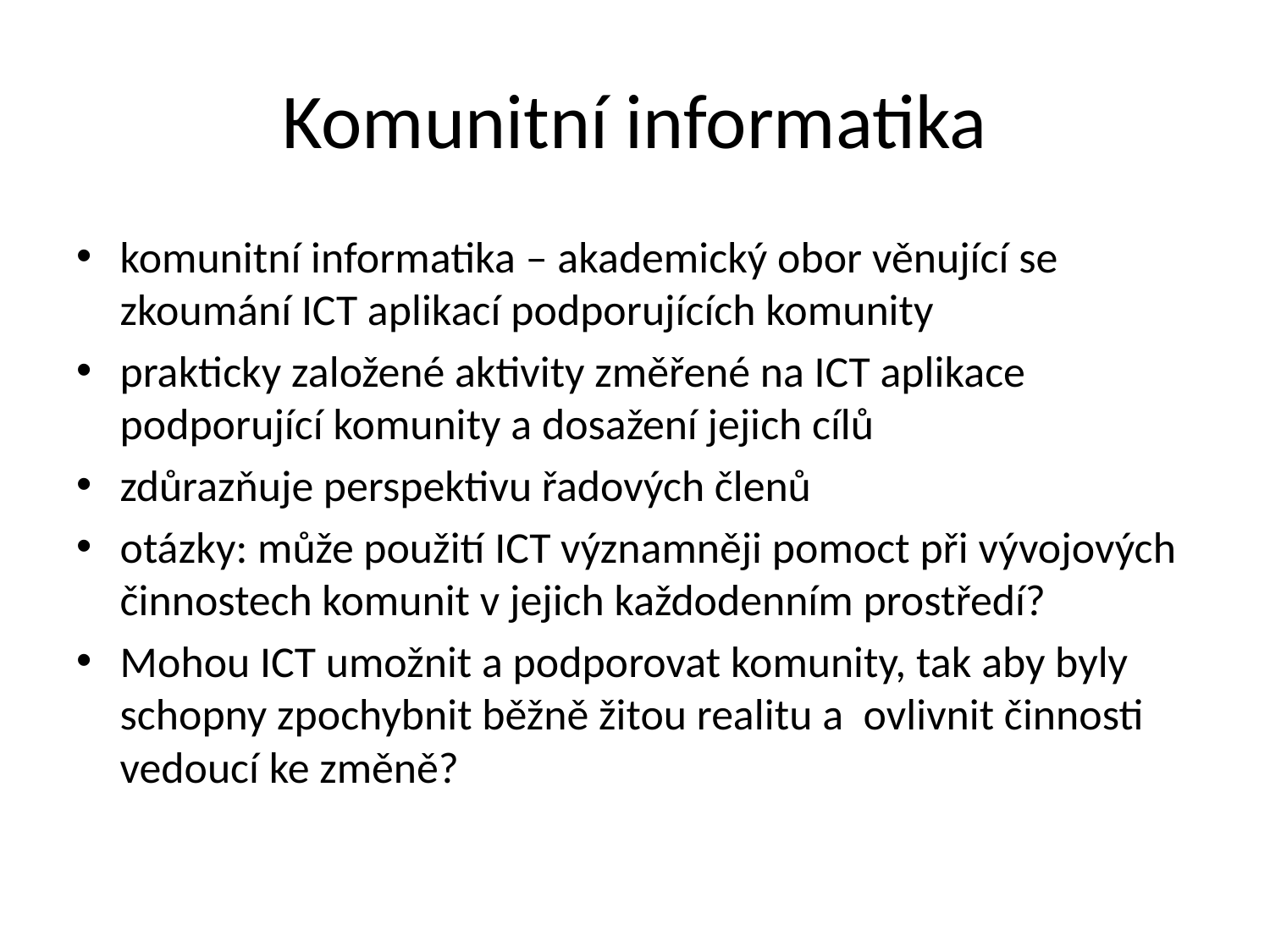

# Komunitní informatika
komunitní informatika – akademický obor věnující se zkoumání ICT aplikací podporujících komunity
prakticky založené aktivity změřené na ICT aplikace podporující komunity a dosažení jejich cílů
zdůrazňuje perspektivu řadových členů
otázky: může použití ICT významněji pomoct při vývojových činnostech komunit v jejich každodenním prostředí?
Mohou ICT umožnit a podporovat komunity, tak aby byly schopny zpochybnit běžně žitou realitu a  ovlivnit činnosti vedoucí ke změně?